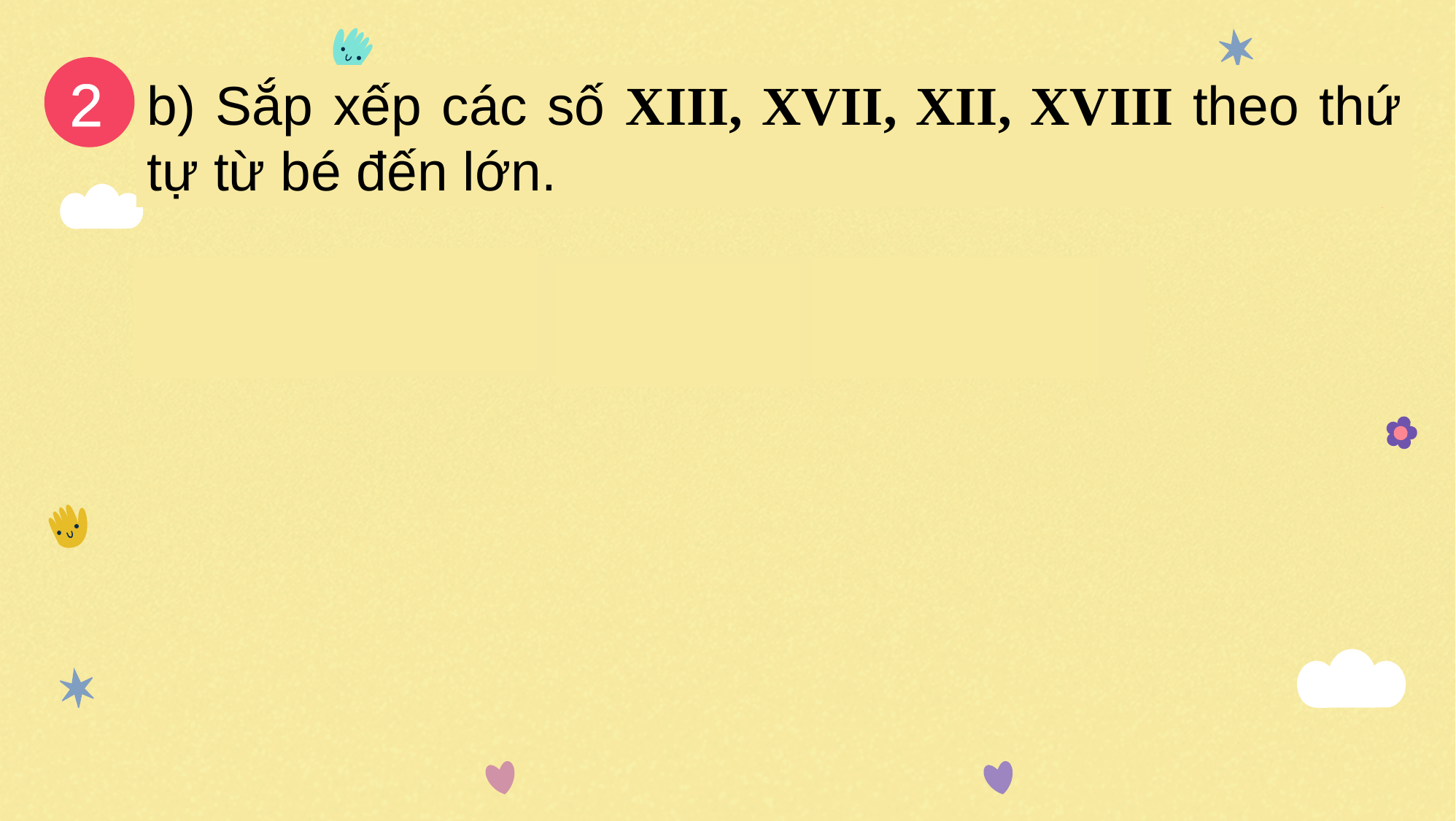

2

b) Sắp xếp các số XIII, XVII, XII, XVIII theo thứ tự từ bé đến lớn.

XII, XIII, XVII, XVIII.